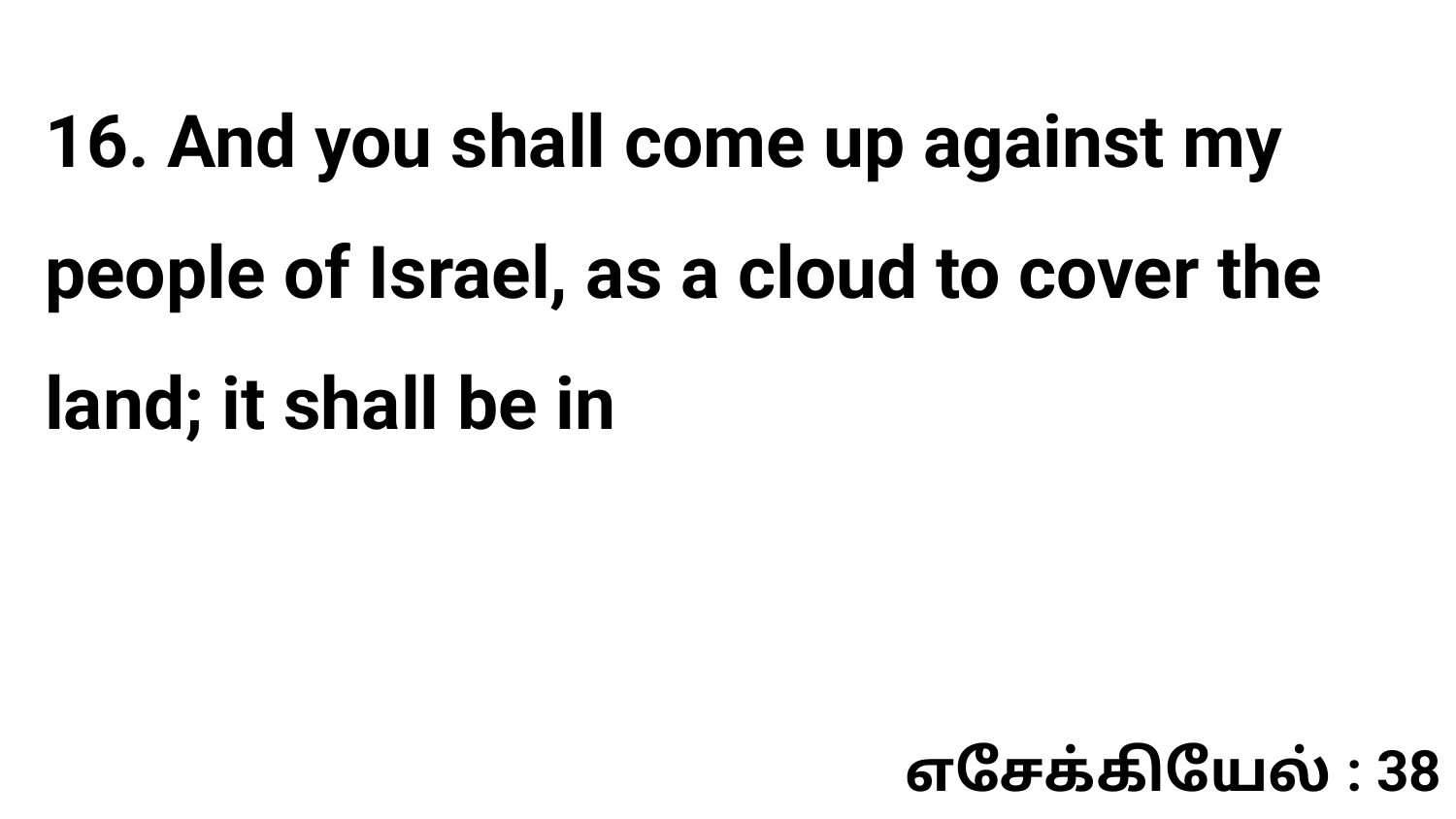

16. And you shall come up against my people of Israel, as a cloud to cover the land; it shall be in
எசேக்கியேல் : 38